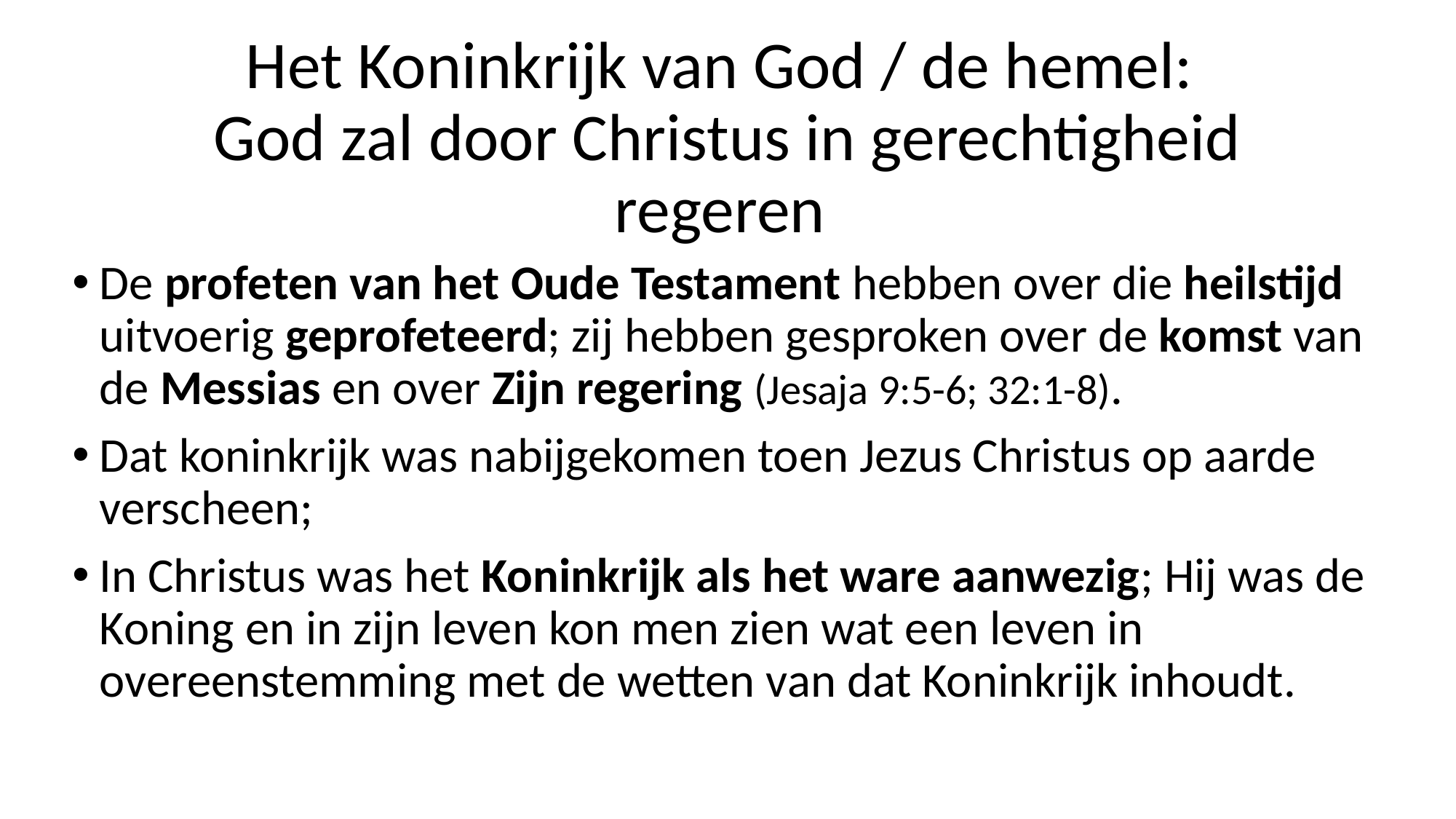

# Het Koninkrijk van God / de hemel: God zal door Christus in gerechtigheid regeren
De profeten van het Oude Testament hebben over die heilstijd uitvoerig geprofeteerd; zij hebben gesproken over de komst van de Messias en over Zijn regering (Jesaja 9:5-6; 32:1-8).
Dat koninkrijk was nabijgekomen toen Jezus Christus op aarde verscheen;
In Christus was het Koninkrijk als het ware aanwezig; Hij was de Koning en in zijn leven kon men zien wat een leven in overeenstemming met de wetten van dat Koninkrijk inhoudt.